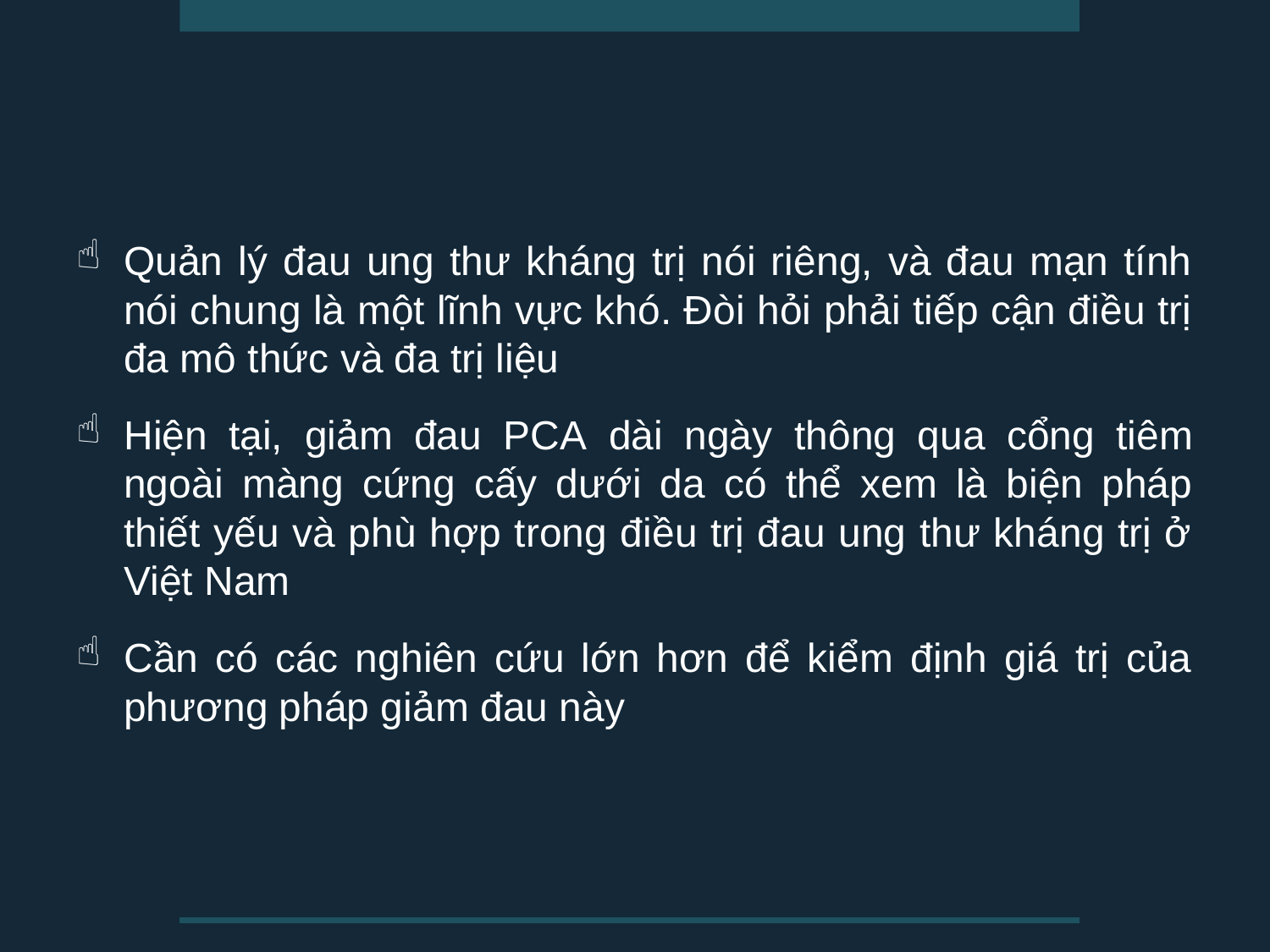

Quản lý đau ung thư kháng trị nói riêng, và đau mạn tính nói chung là một lĩnh vực khó. Đòi hỏi phải tiếp cận điều trị đa mô thức và đa trị liệu

Hiện tại, giảm đau PCA dài ngày thông qua cổng tiêm ngoài màng cứng cấy dưới da có thể xem là biện pháp thiết yếu và phù hợp trong điều trị đau ung thư kháng trị ở Việt Nam

Cần có các nghiên cứu lớn hơn để kiểm định giá trị của phương pháp giảm đau này